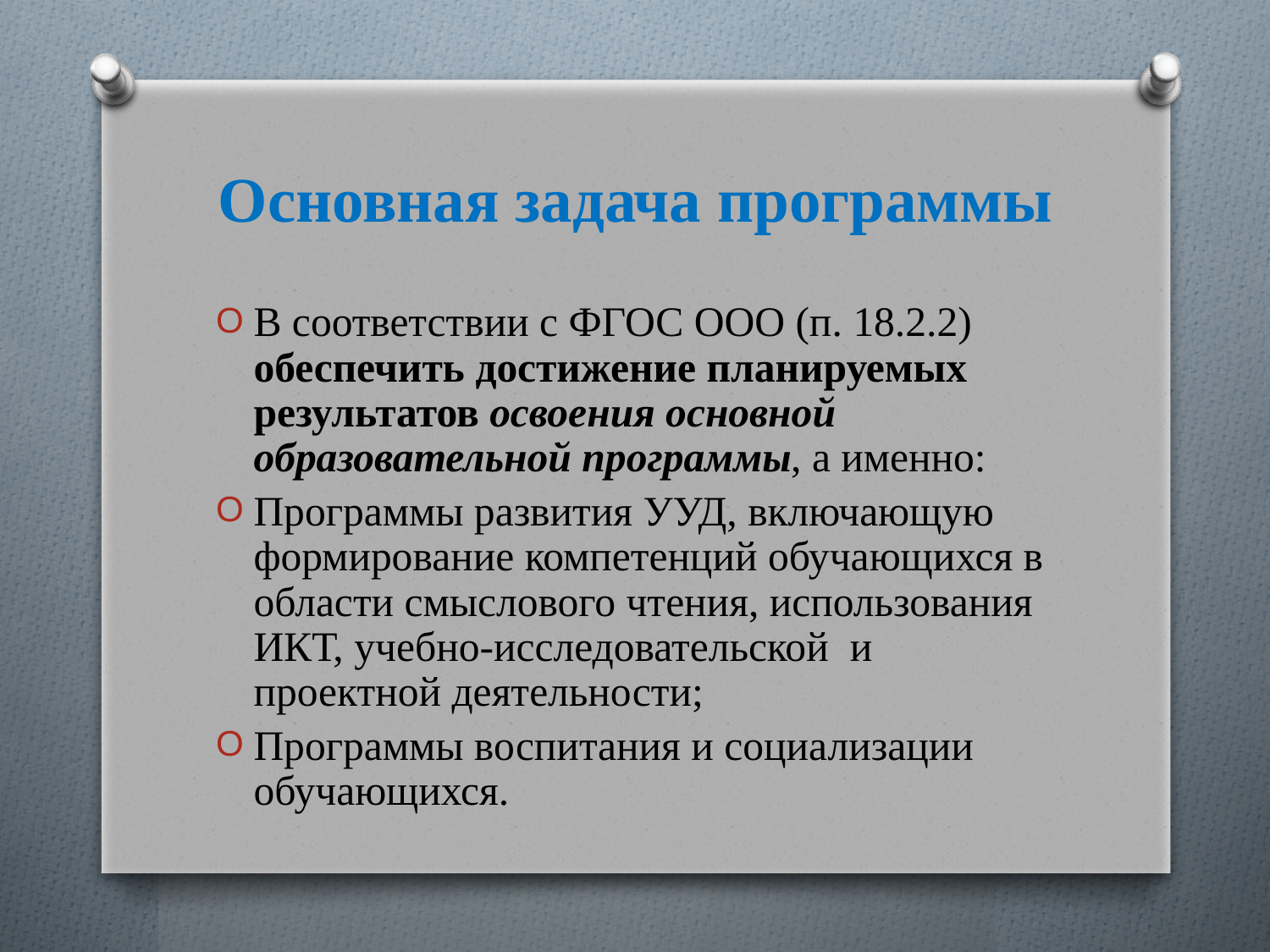

# Основная задача программы
В соответствии с ФГОС ООО (п. 18.2.2) обеспечить достижение планируемых результатов освоения основной образовательной программы, а именно:
Программы развития УУД, включающую формирование компетенций обучающихся в области смыслового чтения, использования ИКТ, учебно-исследовательской  и проектной деятельности;
Программы воспитания и социализации обучающихся.